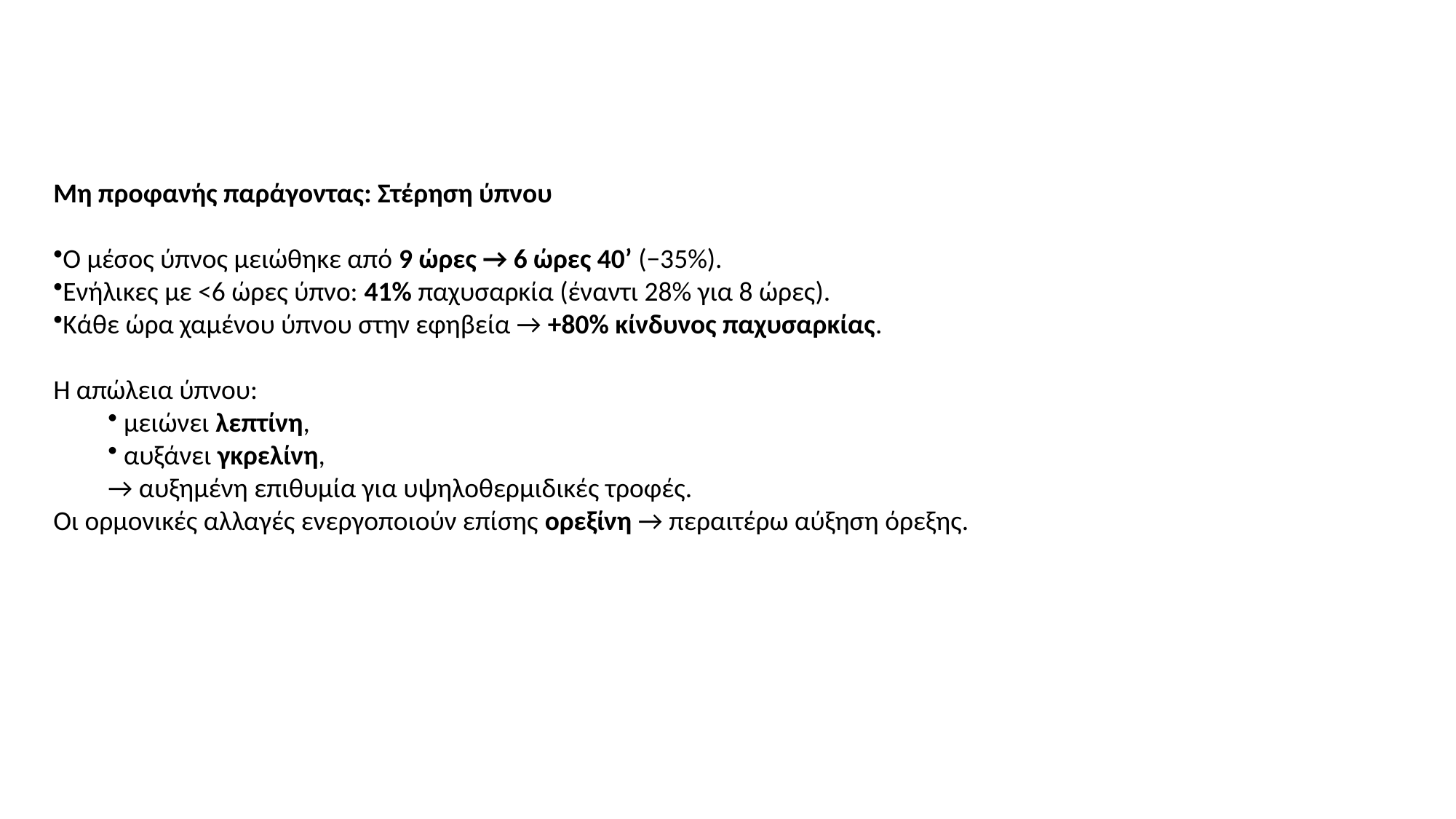

Μη προφανής παράγοντας: Στέρηση ύπνου

Ο μέσος ύπνος μειώθηκε από 9 ώρες → 6 ώρες 40’ (−35%).
Ενήλικες με <6 ώρες ύπνο: 41% παχυσαρκία (έναντι 28% για 8 ώρες).
Κάθε ώρα χαμένου ύπνου στην εφηβεία → +80% κίνδυνος παχυσαρκίας.

Η απώλεια ύπνου:
 μειώνει λεπτίνη,
 αυξάνει γκρελίνη,
→ αυξημένη επιθυμία για υψηλοθερμιδικές τροφές.
Οι ορμονικές αλλαγές ενεργοποιούν επίσης ορεξίνη → περαιτέρω αύξηση όρεξης.